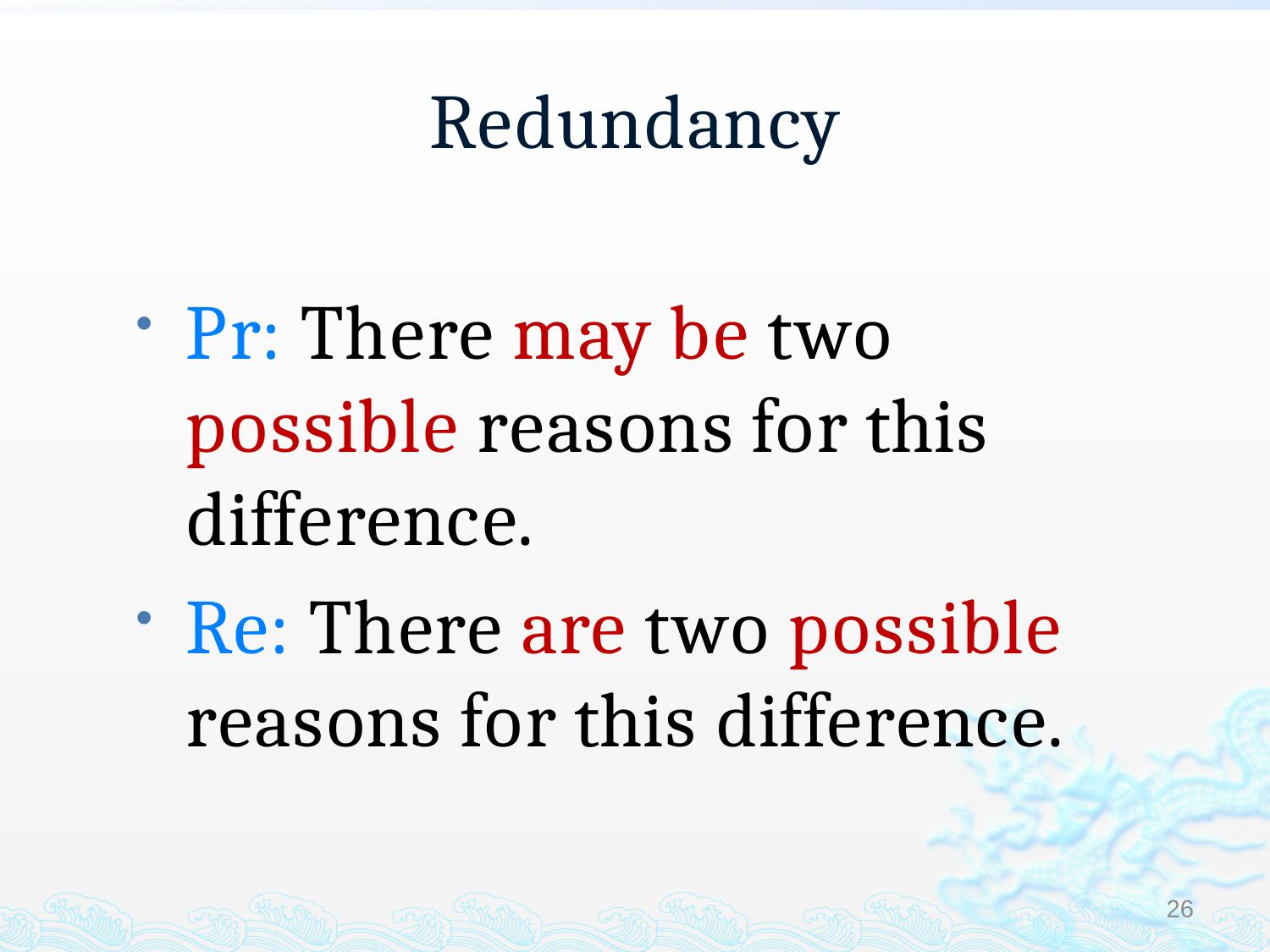

# Redundancy
Pr: There may be two possible reasons for this difference.
Re: There are two possible reasons for this difference.
26